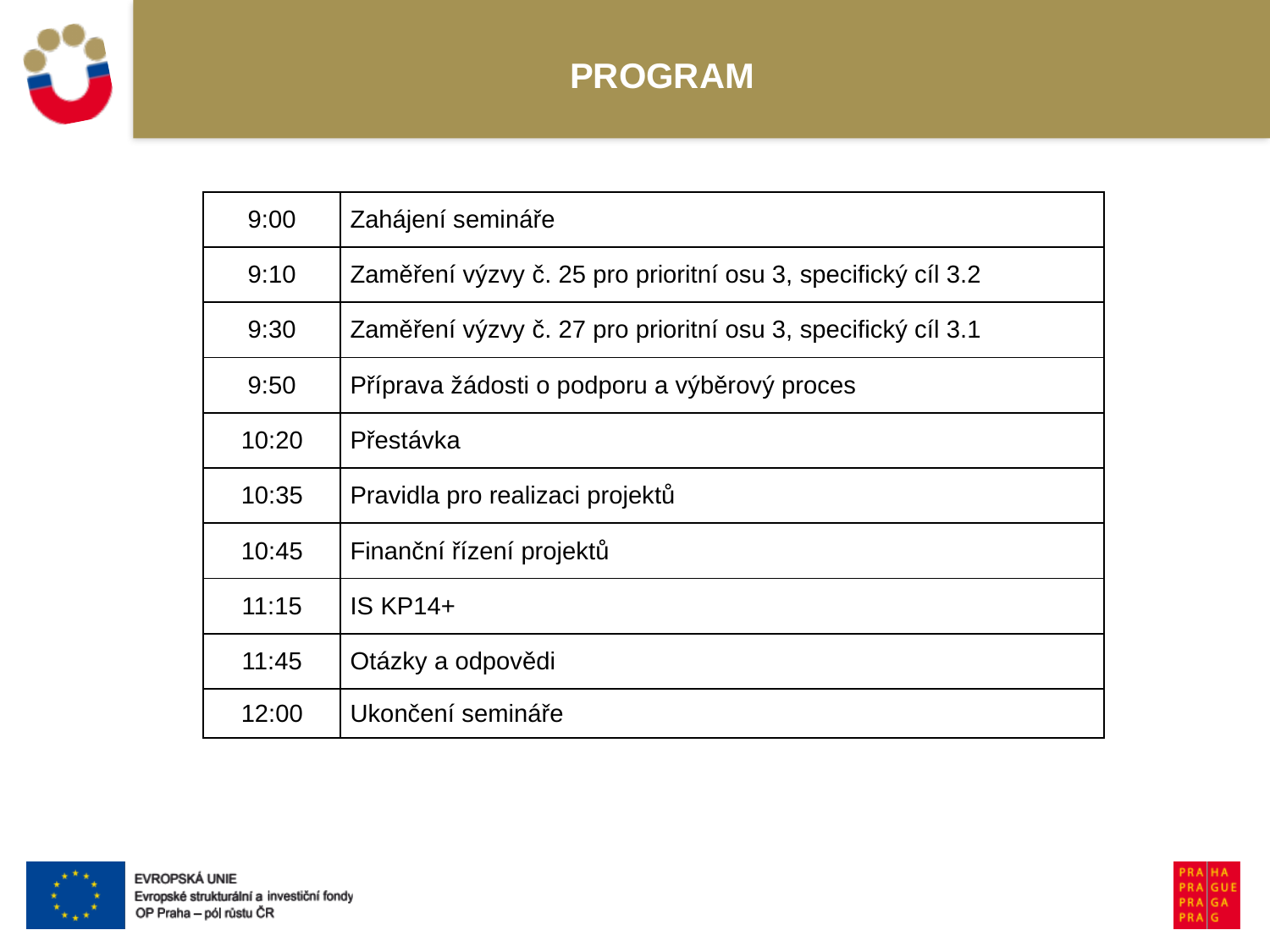

# PROGRAM

| 9:00 | Zahájení semináře |
| --- | --- |
| 9:10 | Zaměření výzvy č. 25 pro prioritní osu 3, specifický cíl 3.2 |
| 9:30 | Zaměření výzvy č. 27 pro prioritní osu 3, specifický cíl 3.1 |
| 9:50 | Příprava žádosti o podporu a výběrový proces |
| 10:20 | Přestávka |
| 10:35 | Pravidla pro realizaci projektů |
| 10:45 | Finanční řízení projektů |
| 11:15 | IS KP14+ |
| 11:45 | Otázky a odpovědi |
| 12:00 | Ukončení semináře |